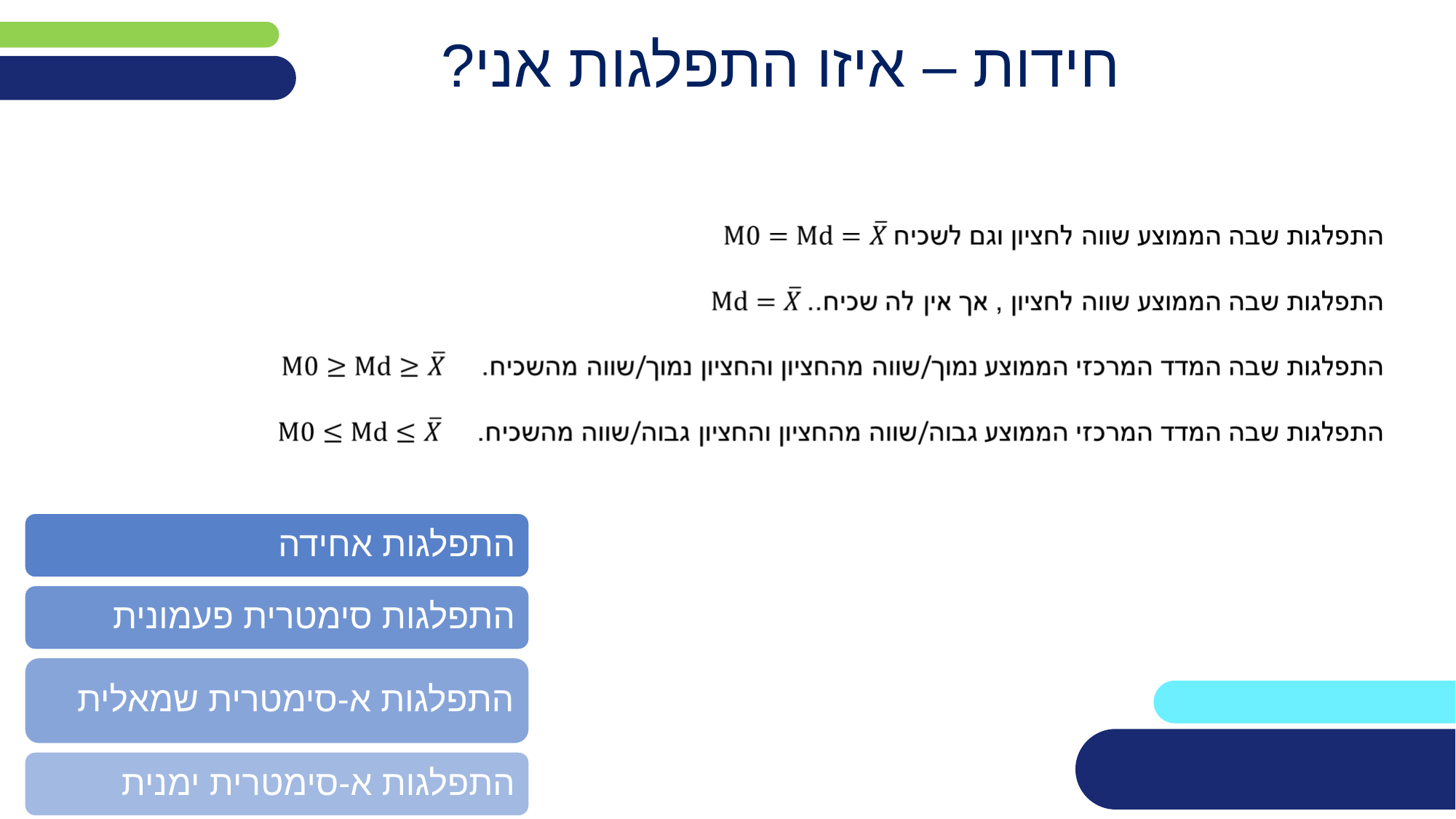

# חידות – איזו התפלגות אני?

התפלגות אחידה

התפלגות סימטרית פעמונית

התפלגות א-סימטרית שמאלית

התפלגות א-סימטרית ימנית